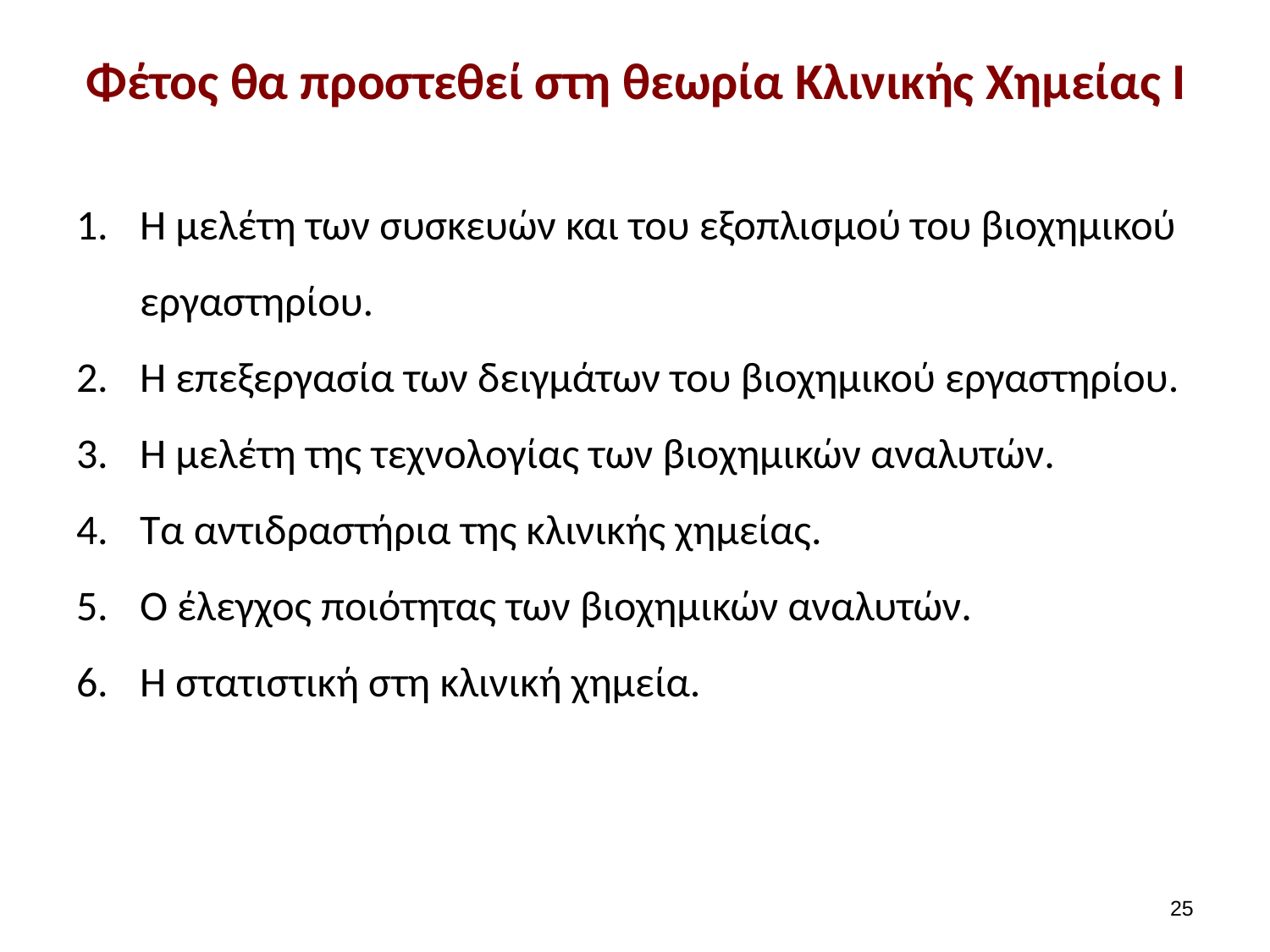

# Φέτος θα προστεθεί στη θεωρία Κλινικής Χημείας Ι
Η μελέτη των συσκευών και του εξοπλισμού του βιοχημικού εργαστηρίου.
Η επεξεργασία των δειγμάτων του βιοχημικού εργαστηρίου.
Η μελέτη της τεχνολογίας των βιοχημικών αναλυτών.
Τα αντιδραστήρια της κλινικής χημείας.
Ο έλεγχος ποιότητας των βιοχημικών αναλυτών.
Η στατιστική στη κλινική χημεία.
25